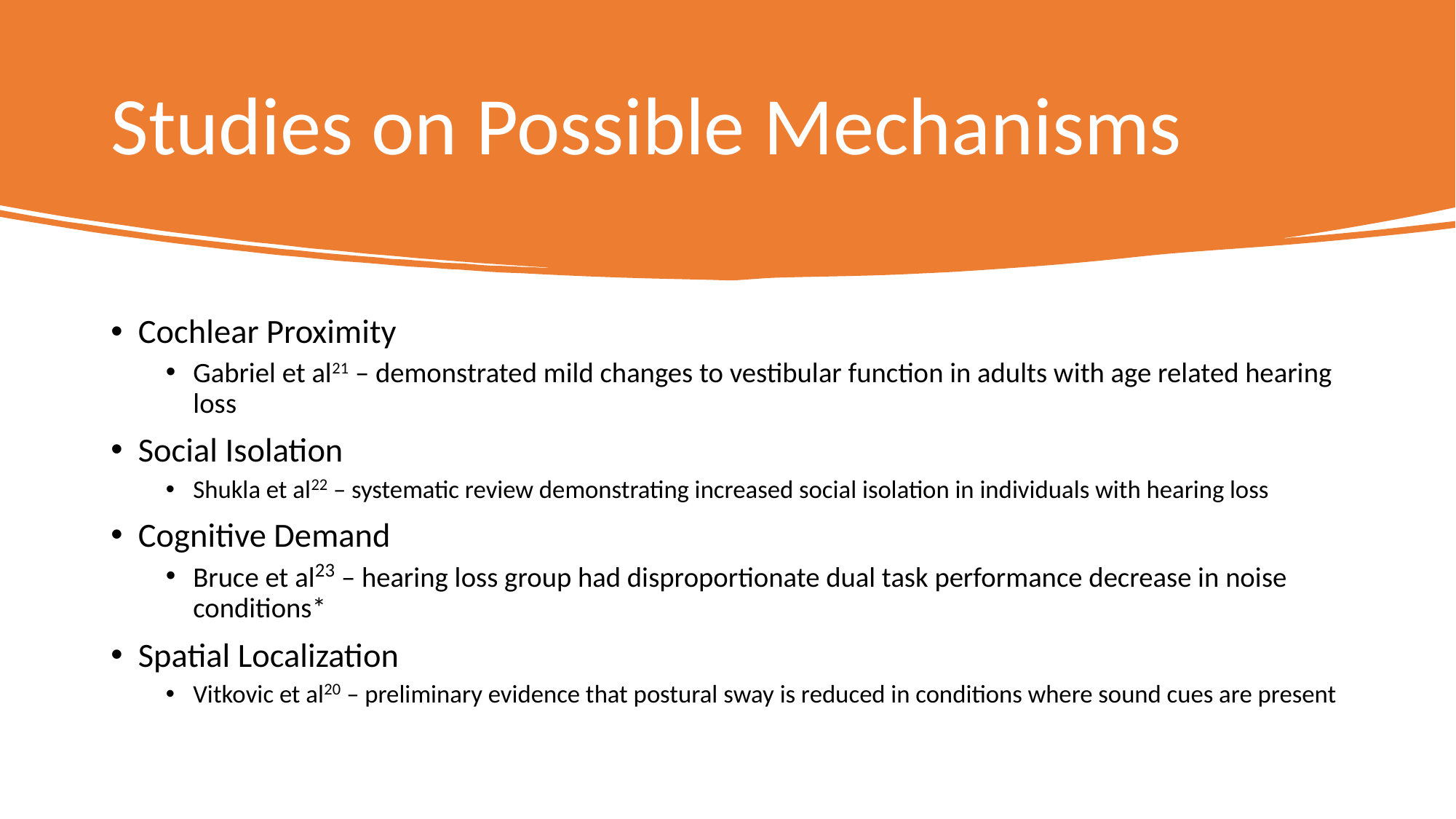

# Studies on Possible Mechanisms
Cochlear Proximity
Gabriel et al21 – demonstrated mild changes to vestibular function in adults with age related hearing loss
Social Isolation
Shukla et al22 – systematic review demonstrating increased social isolation in individuals with hearing loss
Cognitive Demand
Bruce et al23 – hearing loss group had disproportionate dual task performance decrease in noise conditions*
Spatial Localization
Vitkovic et al20 – preliminary evidence that postural sway is reduced in conditions where sound cues are present